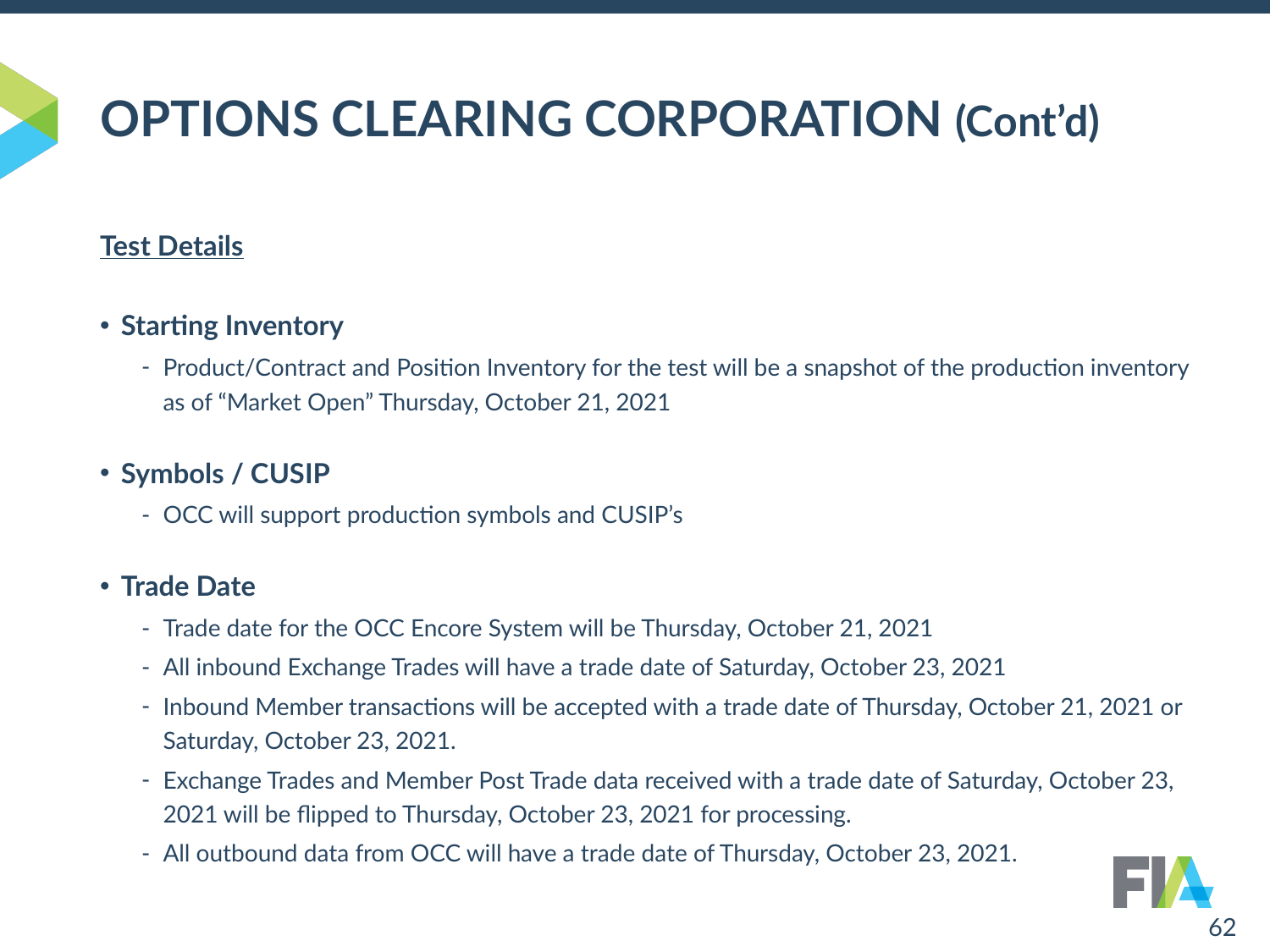

# OPTIONS CLEARING CORPORATION (Cont’d)
Test Details

Starting Inventory
Product/Contract and Position Inventory for the test will be a snapshot of the production inventory as of “Market Open” Thursday, October 21, 2021
Symbols / CUSIP
OCC will support production symbols and CUSIP’s
Trade Date
Trade date for the OCC Encore System will be Thursday, October 21, 2021
All inbound Exchange Trades will have a trade date of Saturday, October 23, 2021
Inbound Member transactions will be accepted with a trade date of Thursday, October 21, 2021 or Saturday, October 23, 2021.
Exchange Trades and Member Post Trade data received with a trade date of Saturday, October 23, 2021 will be flipped to Thursday, October 23, 2021 for processing.
All outbound data from OCC will have a trade date of Thursday, October 23, 2021.